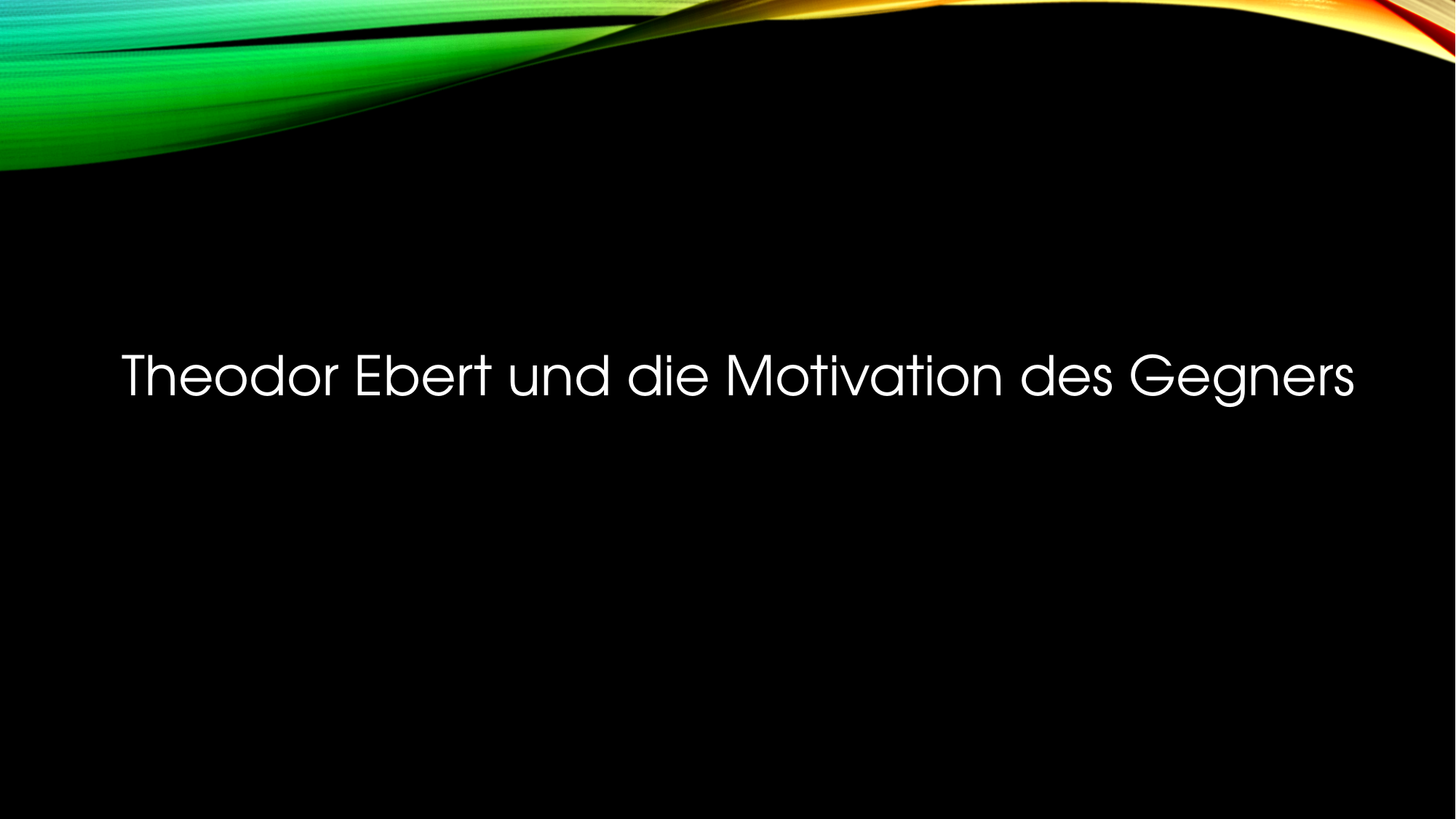

# Theodor Ebert und die Motivation des Gegners